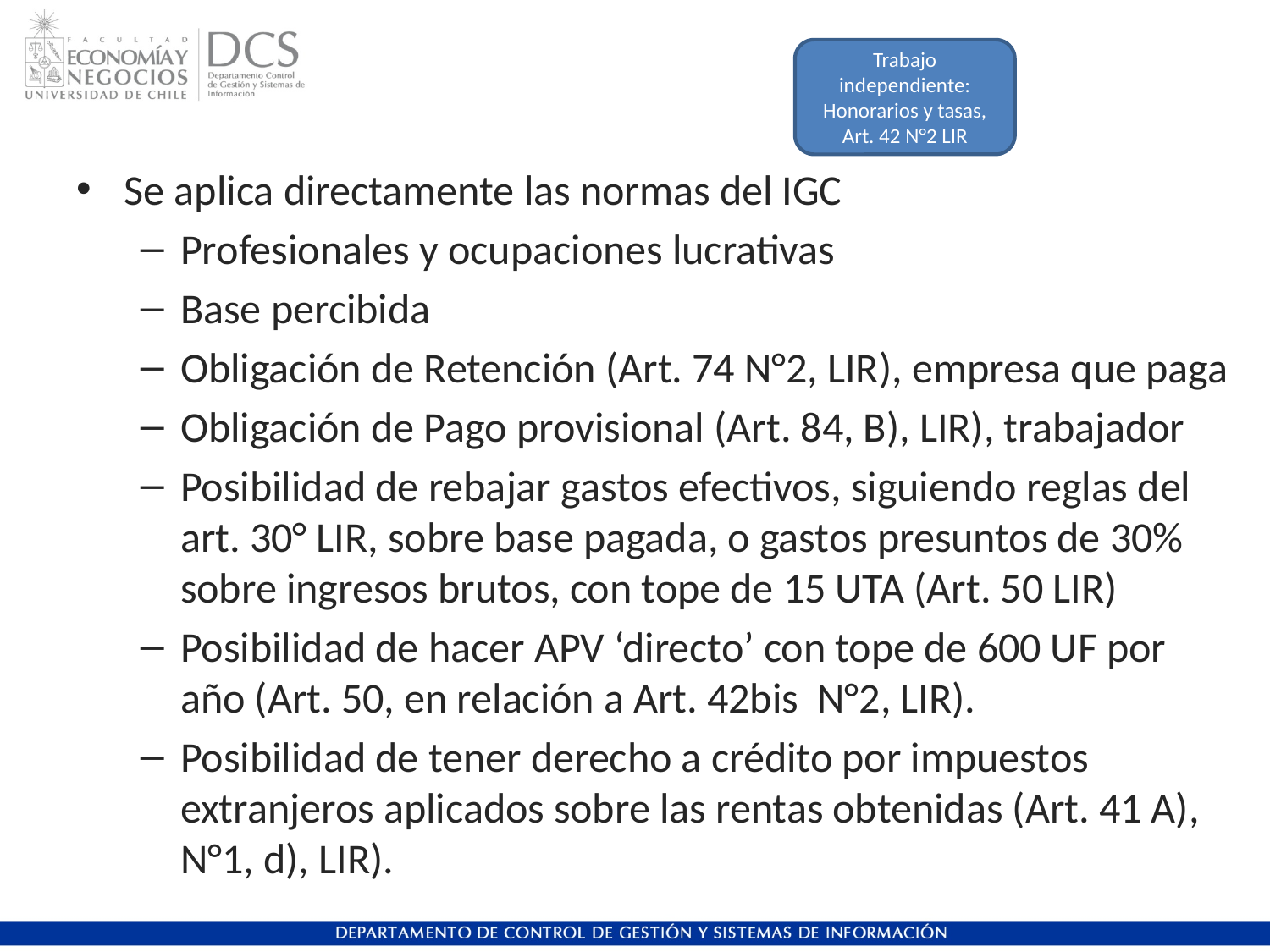

Trabajo independiente:
Honorarios y tasas, Art. 42 N°2 LIR
Se aplica directamente las normas del IGC
Profesionales y ocupaciones lucrativas
Base percibida
Obligación de Retención (Art. 74 N°2, LIR), empresa que paga
Obligación de Pago provisional (Art. 84, B), LIR), trabajador
Posibilidad de rebajar gastos efectivos, siguiendo reglas del art. 30° LIR, sobre base pagada, o gastos presuntos de 30% sobre ingresos brutos, con tope de 15 UTA (Art. 50 LIR)
Posibilidad de hacer APV ‘directo’ con tope de 600 UF por año (Art. 50, en relación a Art. 42bis  N°2, LIR).
Posibilidad de tener derecho a crédito por impuestos extranjeros aplicados sobre las rentas obtenidas (Art. 41 A), N°1, d), LIR).